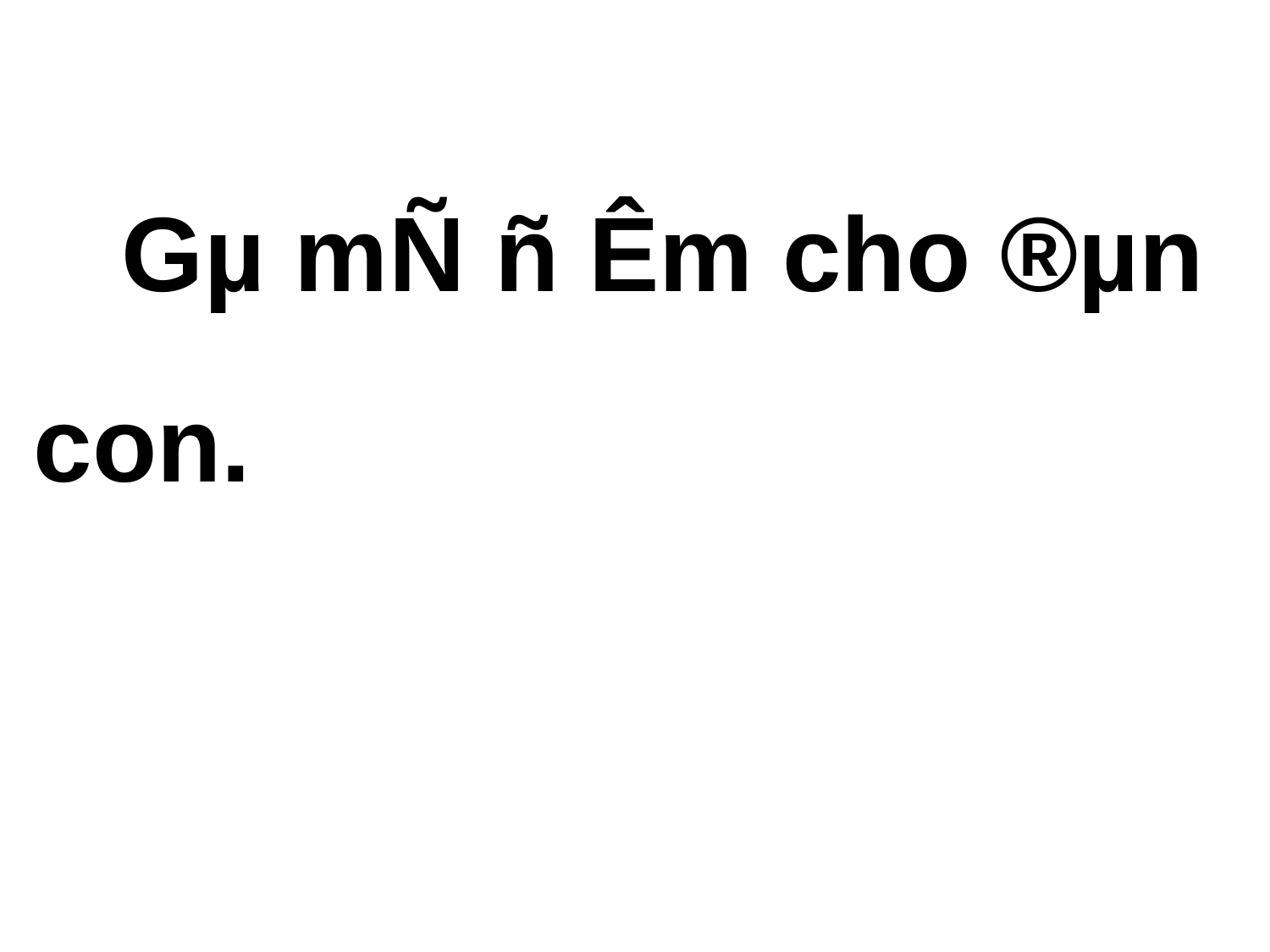

Gµ mÑ ñ Êm cho ®µn con.